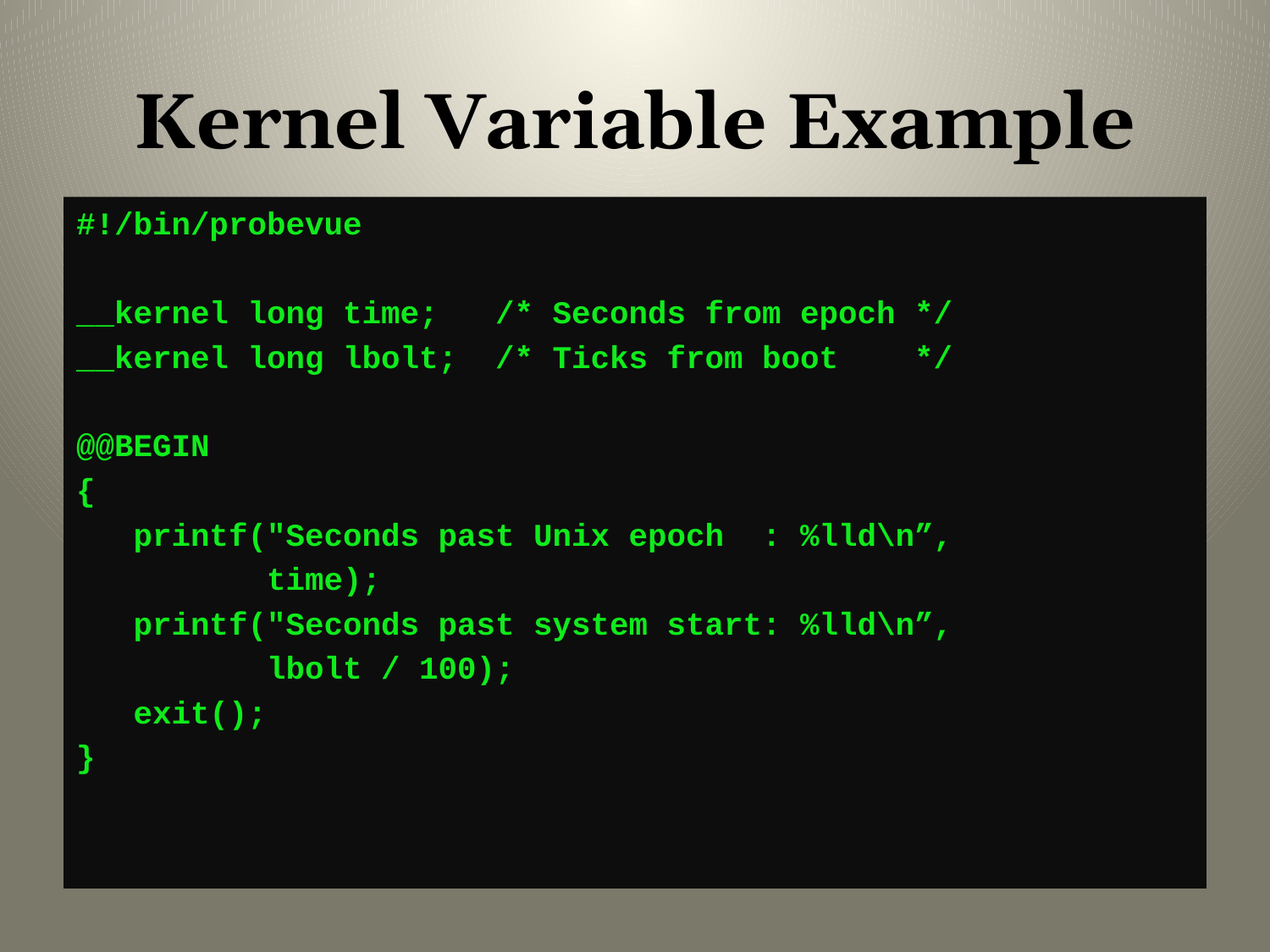

# Kernel Variable Example
#!/bin/probevue

__kernel long time;   /* Seconds from epoch */
__kernel long lbolt;  /* Ticks from boot    */

@@BEGIN
{
   printf("Seconds past Unix epoch  : %lld\n”,
          time);
   printf("Seconds past system start: %lld\n”,
          lbolt / 100);
   exit();
}